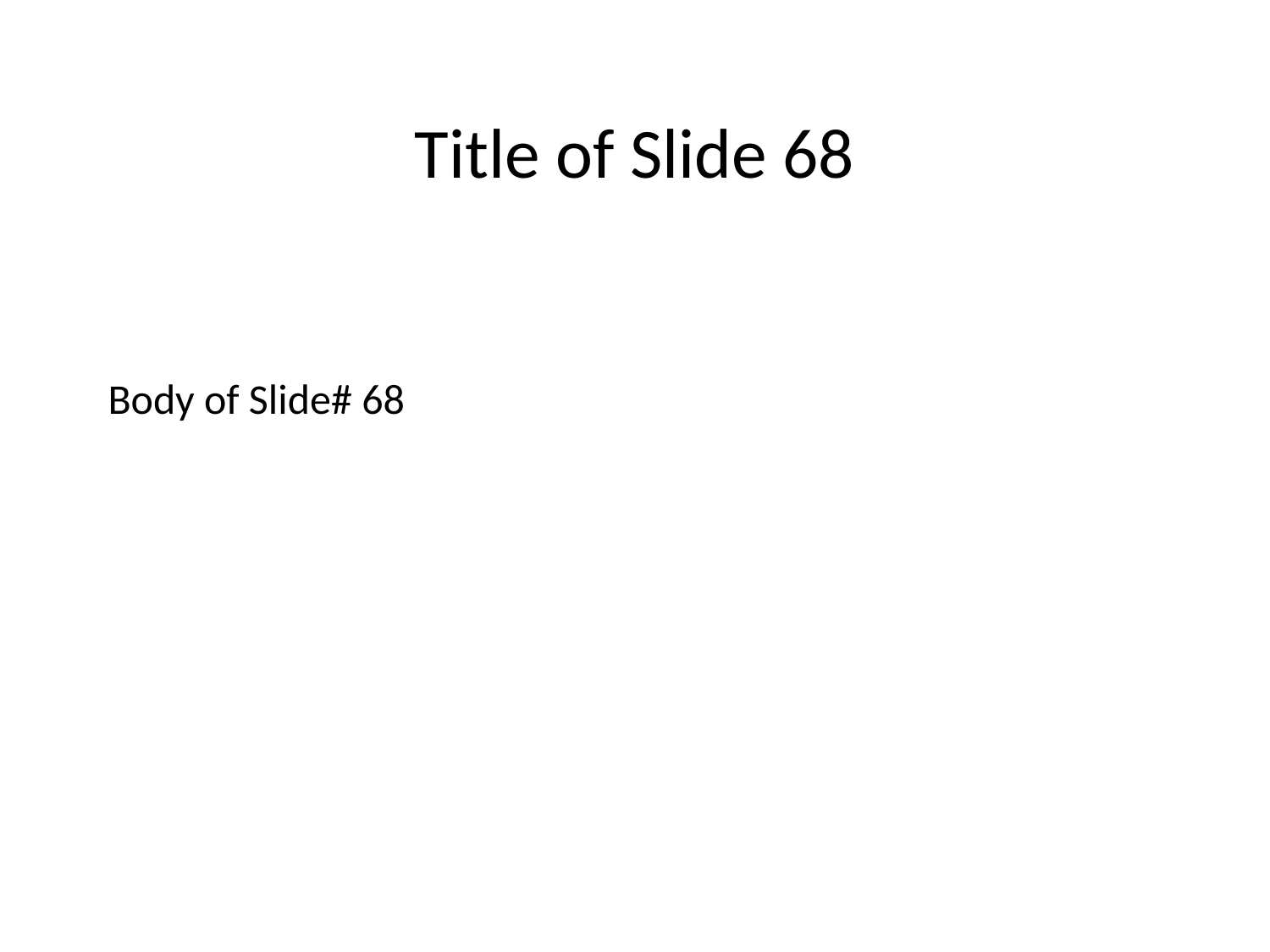

Title of Slide 68
# Body of Slide# 68